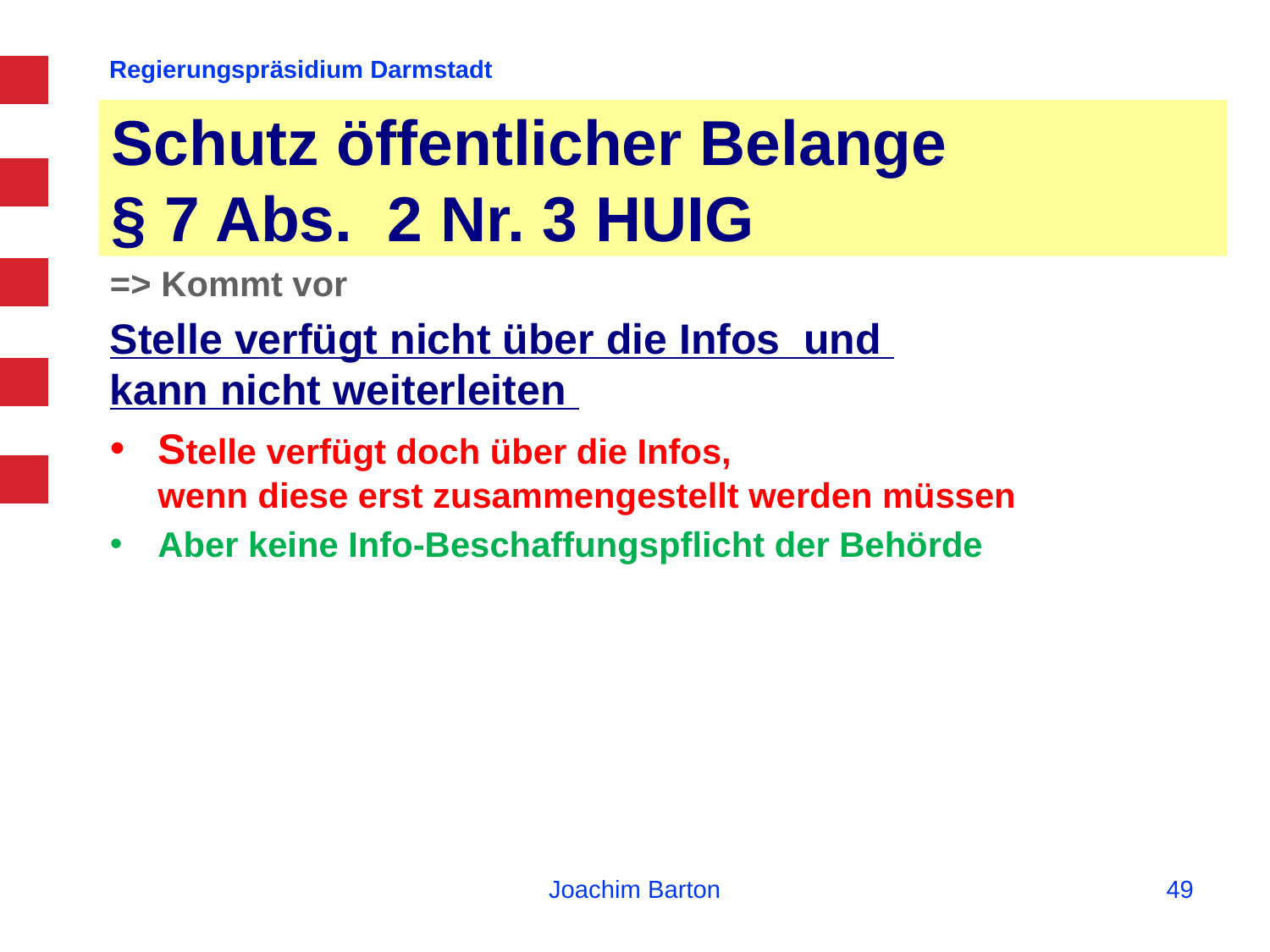

# Schutz öffentlicher Belange § 7 Abs.  2 Nr. 3 HUIG
=> Kommt vor
Stelle verfügt nicht über die Infos  und
kann nicht weiterleiten
Stelle verfügt doch über die Infos,
wenn diese erst zusammengestellt werden müssen
Aber keine Info-Beschaffungspflicht der Behörde
Joachim Barton
49